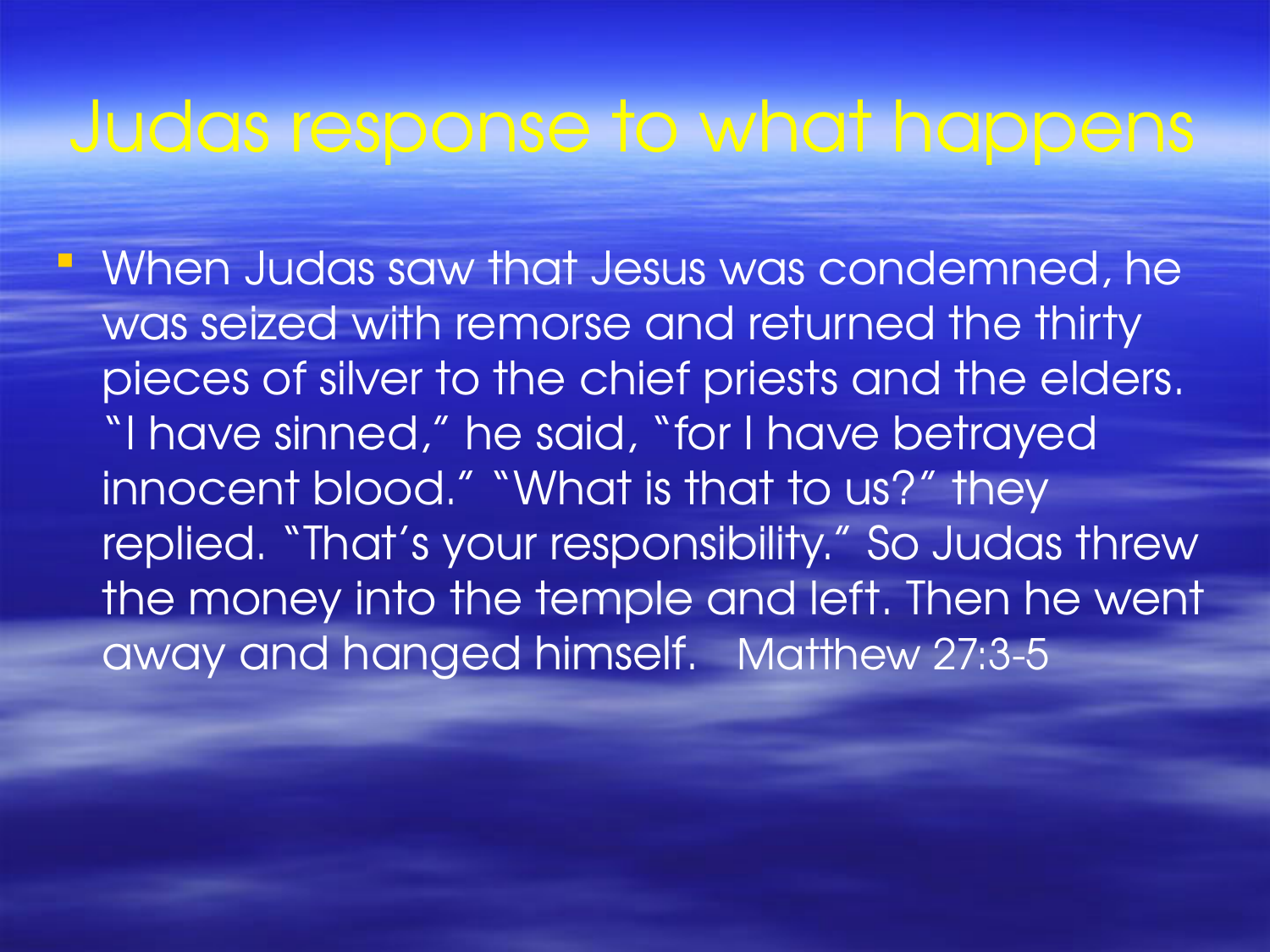

# Judas response to what happens
When Judas saw that Jesus was condemned, he was seized with remorse and returned the thirty pieces of silver to the chief priests and the elders. “I have sinned,” he said, “for I have betrayed innocent blood.” “What is that to us?” they replied. “That’s your responsibility.” So Judas threw the money into the temple and left. Then he went away and hanged himself. 	Matthew 27:3-5